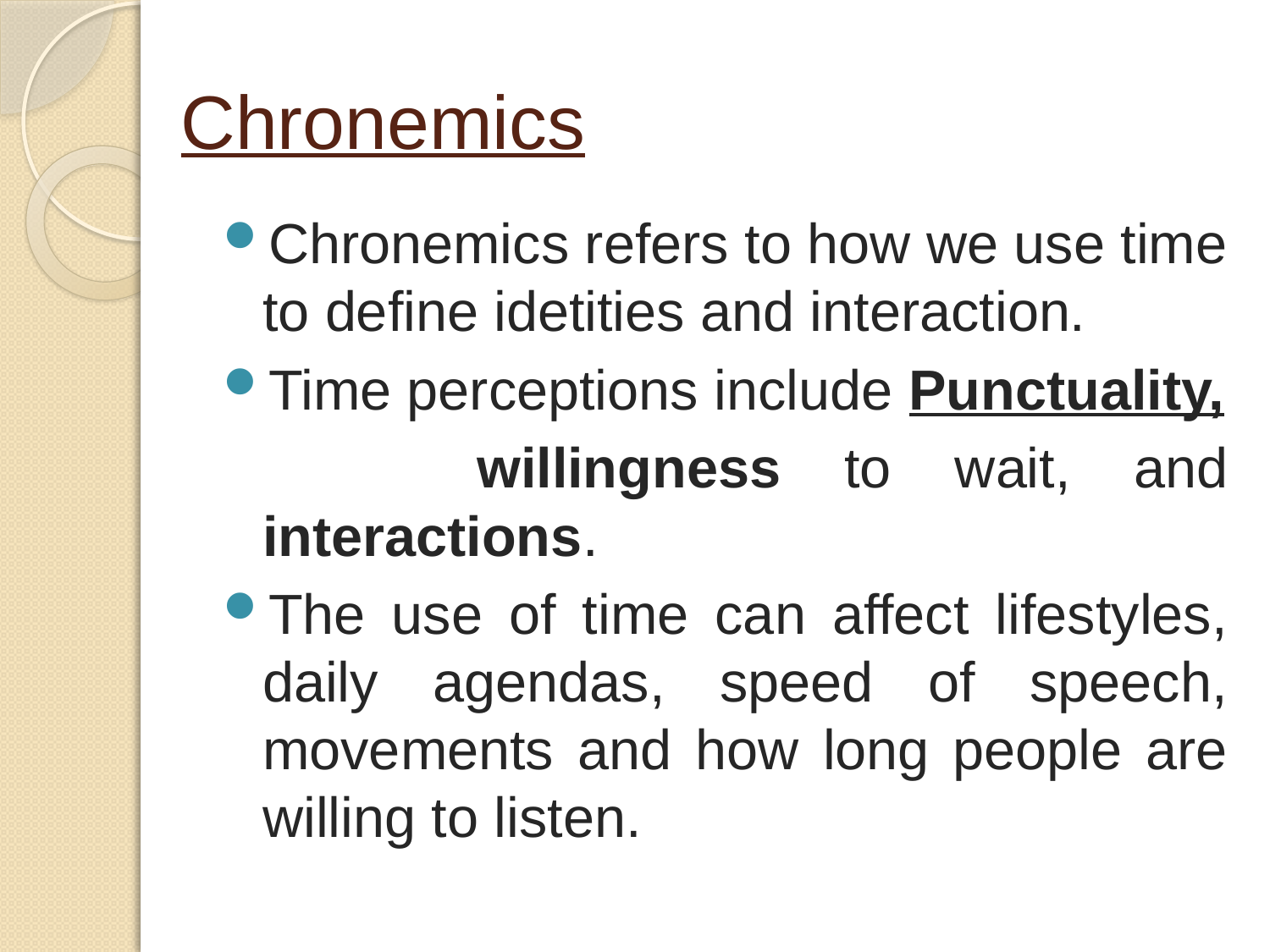

# Chronemics
Chronemics refers to how we use time to define idetities and interaction.
Time perceptions include Punctuality,
    willingness to wait, and interactions.
The use of time can affect lifestyles, daily agendas, speed of speech, movements and how long people are willing to listen.